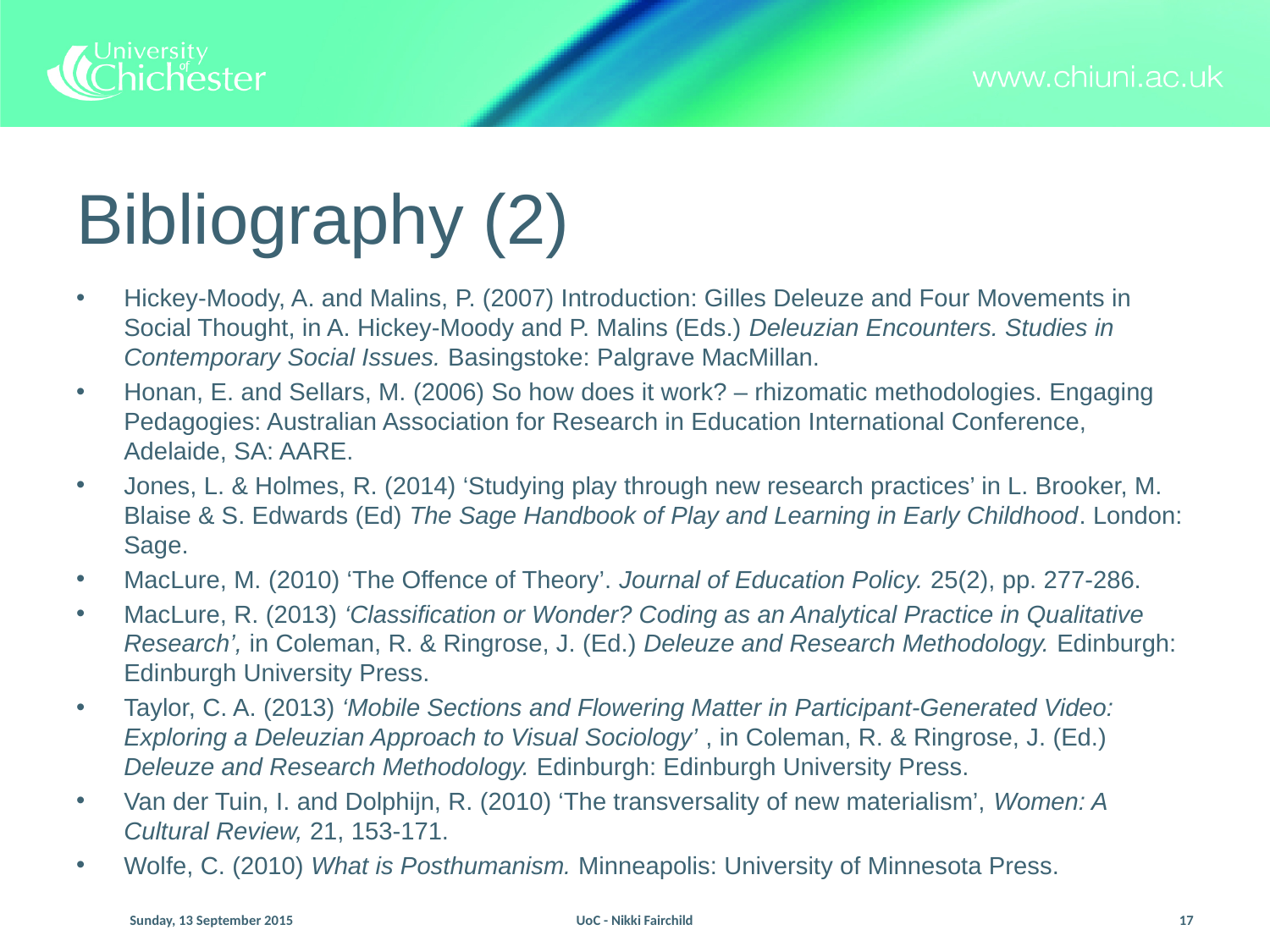

# Bibliography (2)
Hickey-Moody, A. and Malins, P. (2007) Introduction: Gilles Deleuze and Four Movements in Social Thought, in A. Hickey-Moody and P. Malins (Eds.) Deleuzian Encounters. Studies in Contemporary Social Issues. Basingstoke: Palgrave MacMillan.
Honan, E. and Sellars, M. (2006) So how does it work? – rhizomatic methodologies. Engaging Pedagogies: Australian Association for Research in Education International Conference, Adelaide, SA: AARE.
Jones, L. & Holmes, R. (2014) ‘Studying play through new research practices’ in L. Brooker, M. Blaise & S. Edwards (Ed) The Sage Handbook of Play and Learning in Early Childhood. London: Sage.
MacLure, M. (2010) ‘The Offence of Theory’. Journal of Education Policy. 25(2), pp. 277-286.
MacLure, R. (2013) ‘Classification or Wonder? Coding as an Analytical Practice in Qualitative Research’, in Coleman, R. & Ringrose, J. (Ed.) Deleuze and Research Methodology. Edinburgh: Edinburgh University Press.
Taylor, C. A. (2013) ‘Mobile Sections and Flowering Matter in Participant-Generated Video: Exploring a Deleuzian Approach to Visual Sociology’ , in Coleman, R. & Ringrose, J. (Ed.) Deleuze and Research Methodology. Edinburgh: Edinburgh University Press.
Van der Tuin, I. and Dolphijn, R. (2010) ‘The transversality of new materialism’, Women: A Cultural Review, 21, 153-171.
Wolfe, C. (2010) What is Posthumanism. Minneapolis: University of Minnesota Press.

Sunday, 13 September 2015
UoC - Nikki Fairchild
17